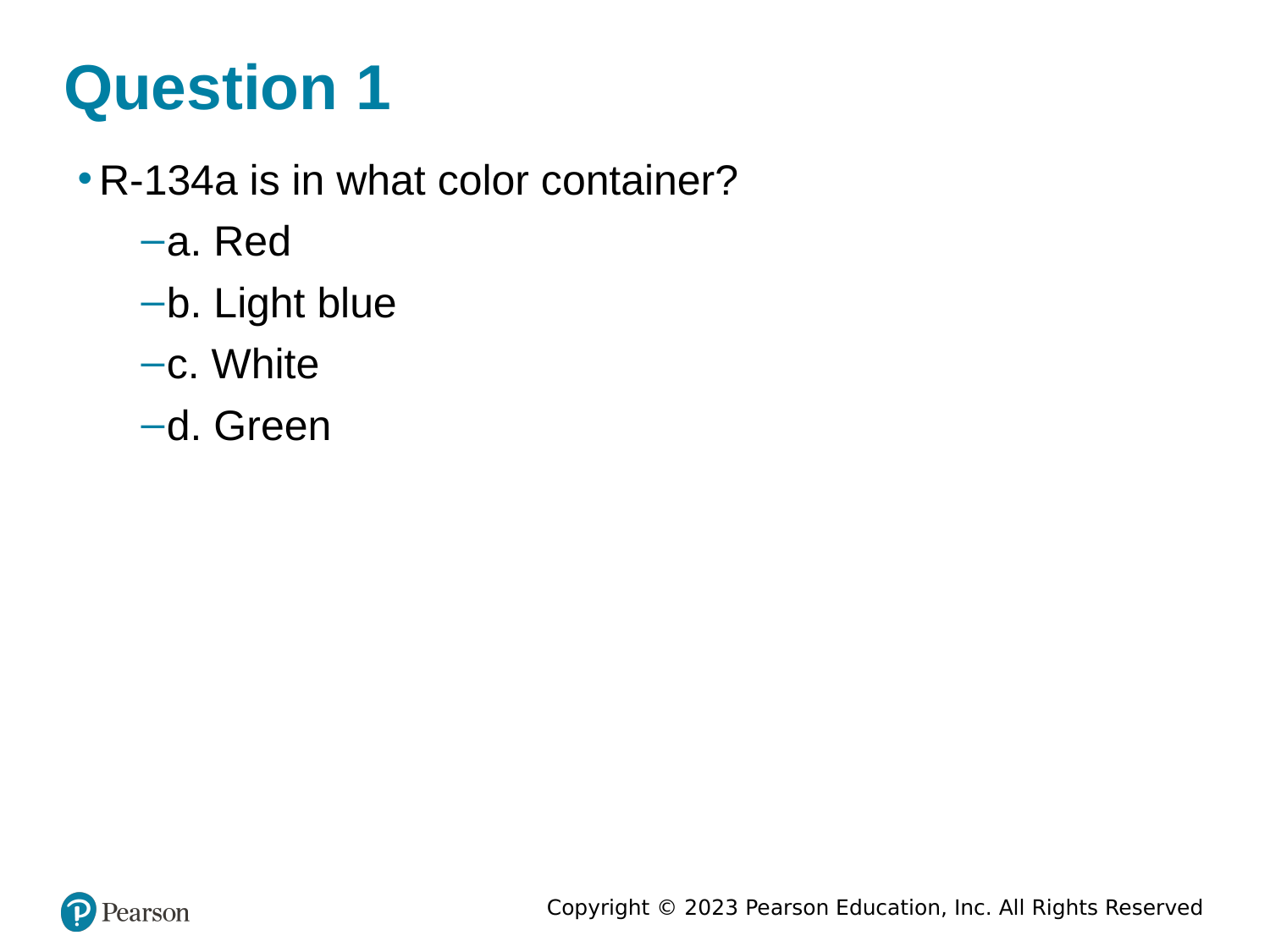

# Question 1
R-134a is in what color container?
a. Red
b. Light blue
c. White
d. Green